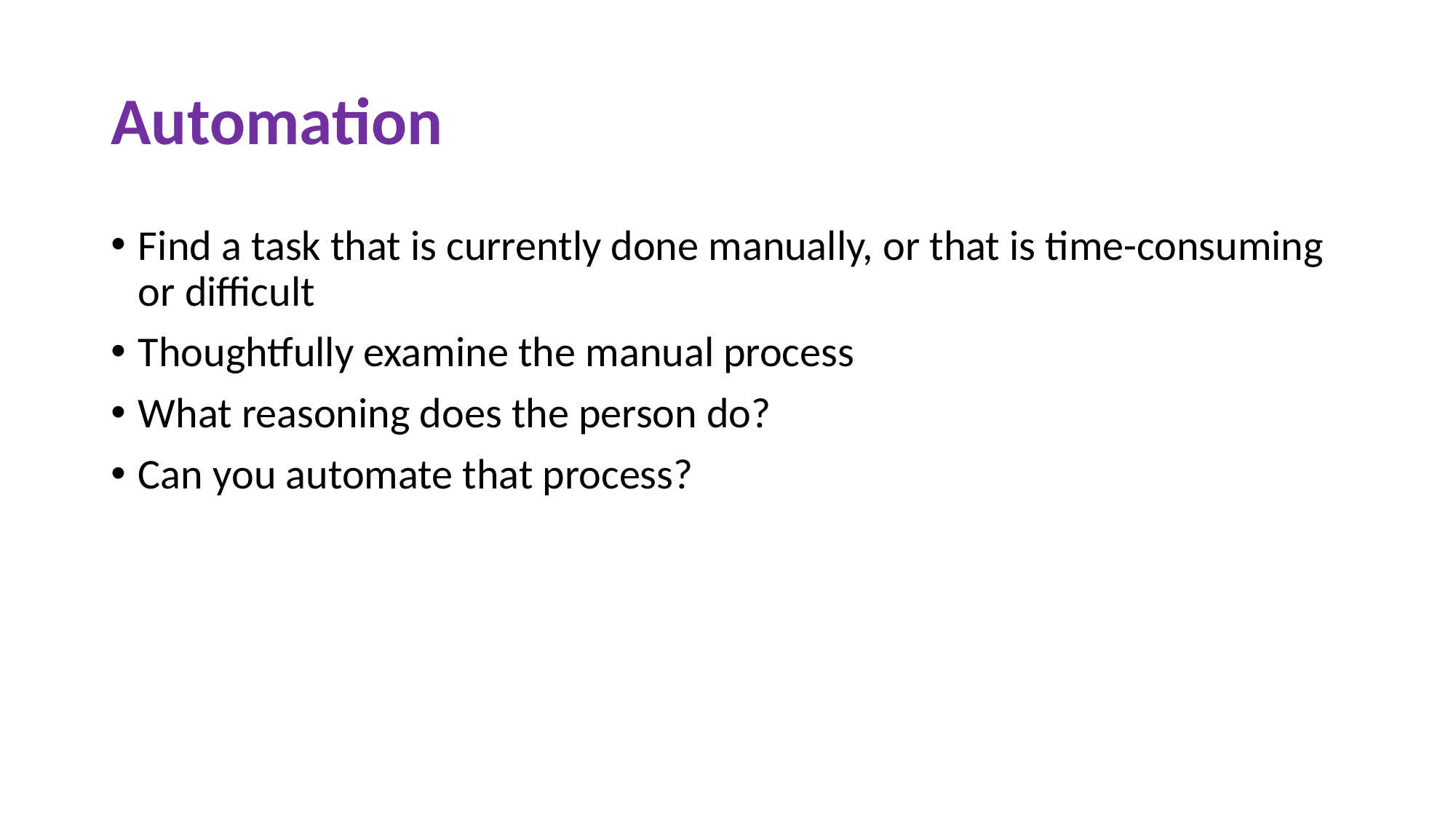

# Automation
Find a task that is currently done manually, or that is time-consuming or difficult
Thoughtfully examine the manual process
What reasoning does the person do?
Can you automate that process?